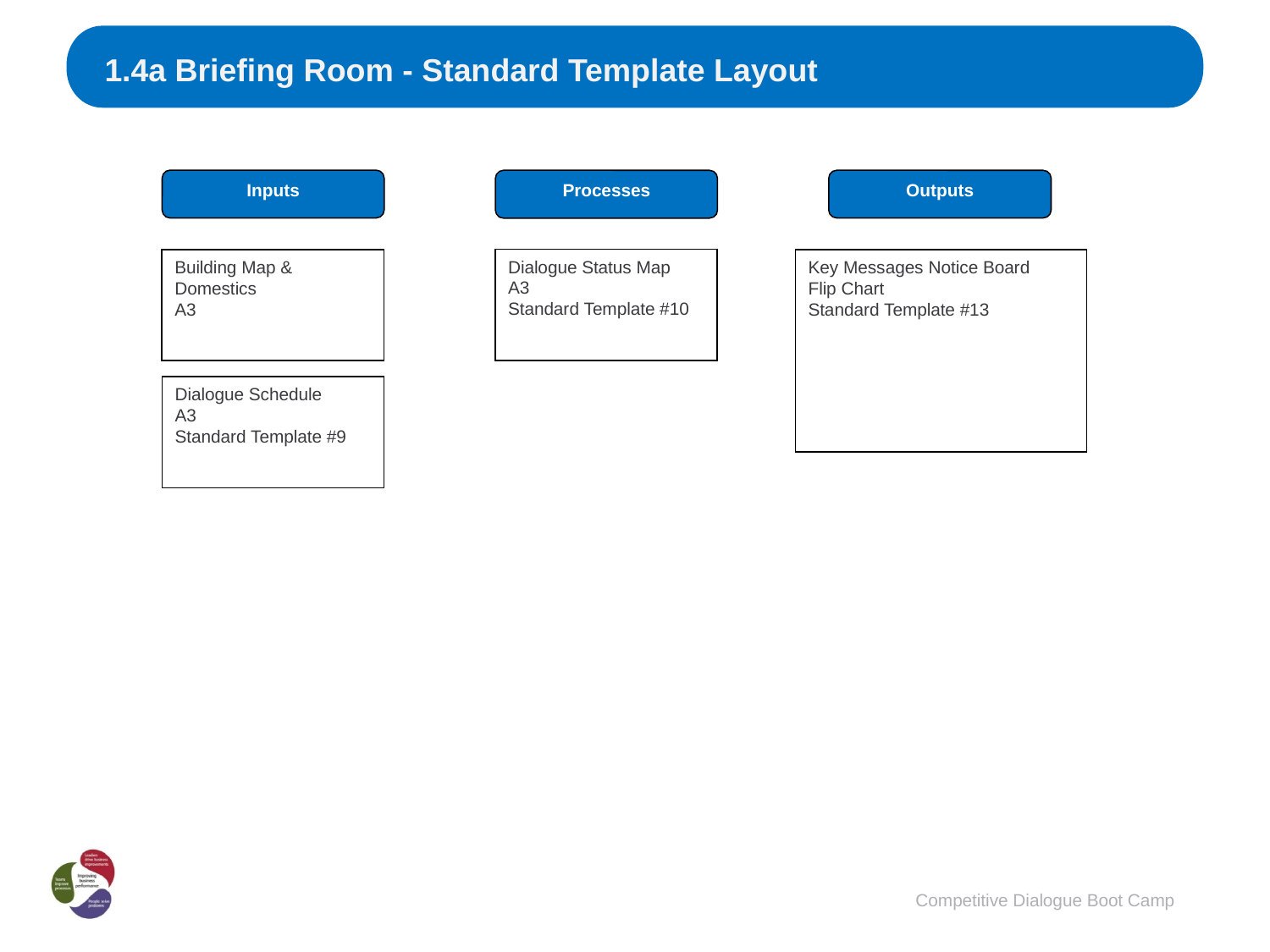

1.4a Briefing Room - Standard Template Layout

Inputs
Processes
Outputs
Dialogue Status Map
A3
Standard Template #10
Building Map & Domestics
A3
Key Messages Notice Board
Flip Chart
Standard Template #13
Dialogue Schedule
A3
Standard Template #9